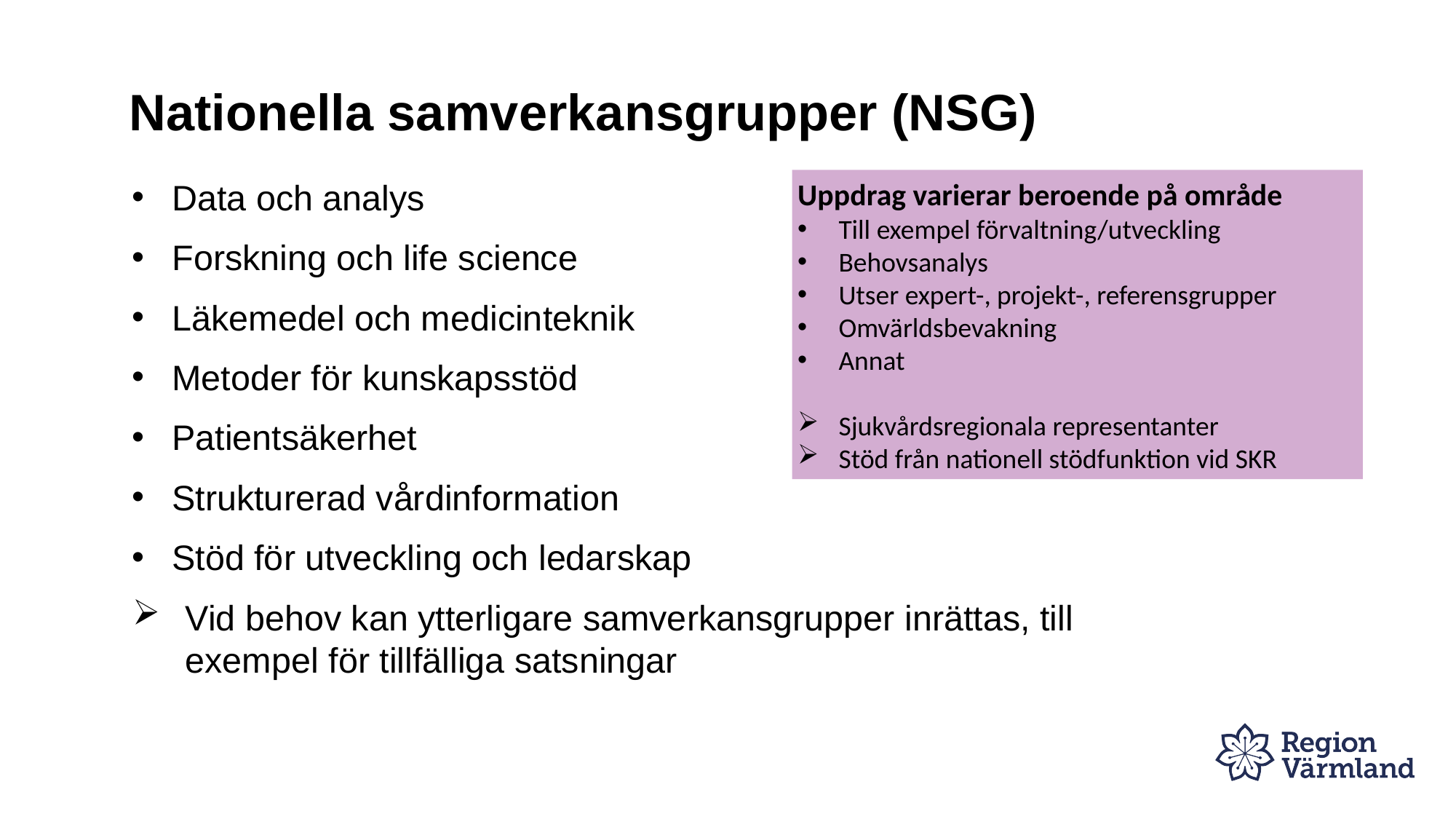

# Nationella samverkansgrupper (NSG)
Data och analys
Forskning och life science
Läkemedel och medicinteknik
Metoder för kunskapsstöd
Patientsäkerhet
Strukturerad vårdinformation
Stöd för utveckling och ledarskap
Vid behov kan ytterligare samverkansgrupper inrättas, till exempel för tillfälliga satsningar
Uppdrag varierar beroende på område
Till exempel förvaltning/utveckling
Behovsanalys
Utser expert-, projekt-, referensgrupper
Omvärldsbevakning
Annat

Sjukvårdsregionala representanter
Stöd från nationell stödfunktion vid SKR